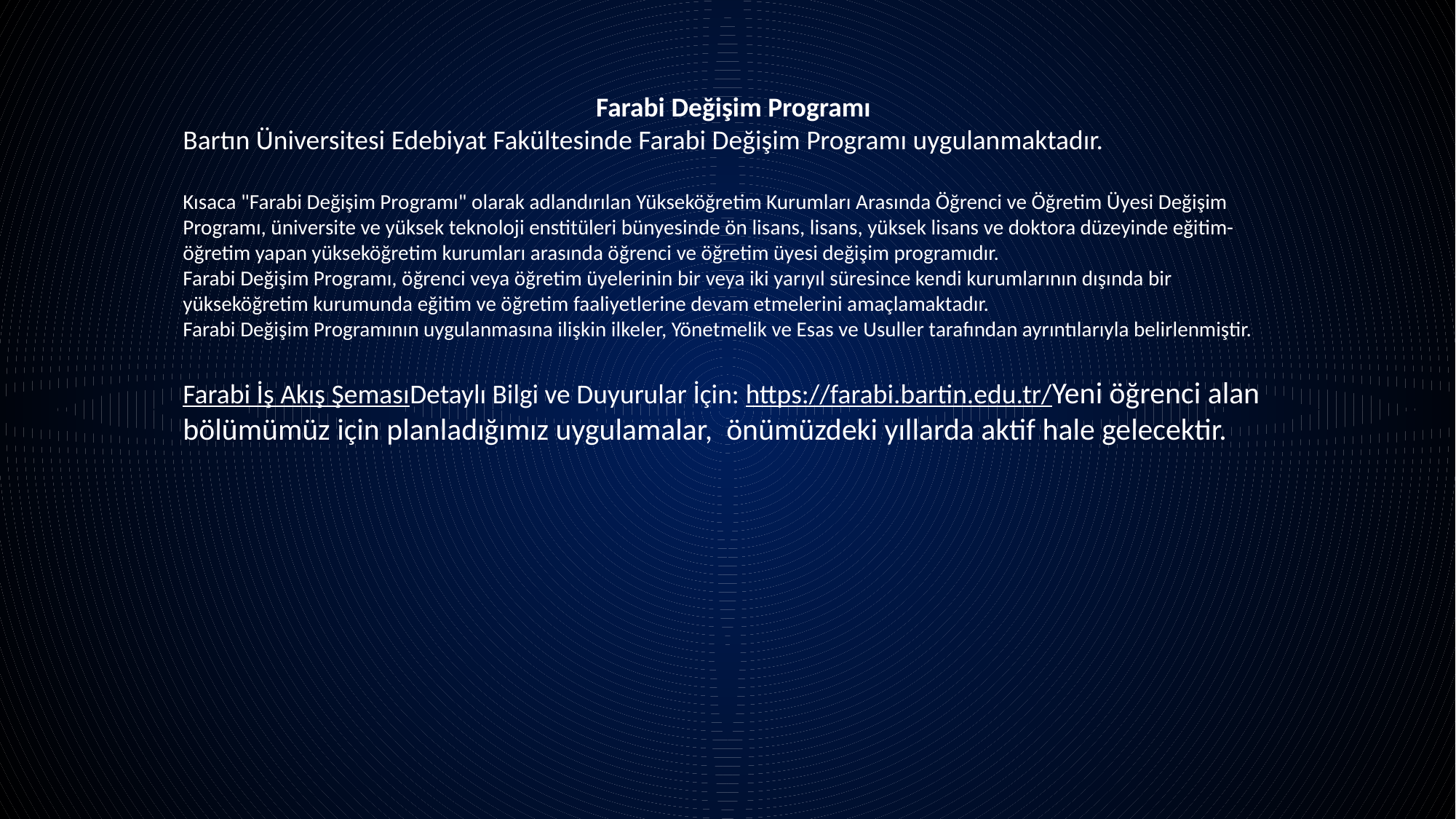

Farabi Değişim Programı
Bartın Üniversitesi Edebiyat Fakültesinde Farabi Değişim Programı uygulanmaktadır.
Kısaca "Farabi Değişim Programı" olarak adlandırılan Yükseköğretim Kurumları Arasında Öğrenci ve Öğretim Üyesi Değişim Programı, üniversite ve yüksek teknoloji enstitüleri bünyesinde ön lisans, lisans, yüksek lisans ve doktora düzeyinde eğitim-öğretim yapan yükseköğretim kurumları arasında öğrenci ve öğretim üyesi değişim programıdır.
Farabi Değişim Programı, öğrenci veya öğretim üyelerinin bir veya iki yarıyıl süresince kendi kurumlarının dışında bir yükseköğretim kurumunda eğitim ve öğretim faaliyetlerine devam etmelerini amaçlamaktadır.
Farabi Değişim Programının uygulanmasına ilişkin ilkeler, Yönetmelik ve Esas ve Usuller tarafından ayrıntılarıyla belirlenmiştir.
Farabi İş Akış Şeması
Detaylı Bilgi ve Duyurular İçin: https://farabi.bartin.edu.tr/
Yeni öğrenci alan bölümümüz için planladığımız uygulamalar,  önümüzdeki yıllarda aktif hale gelecektir.